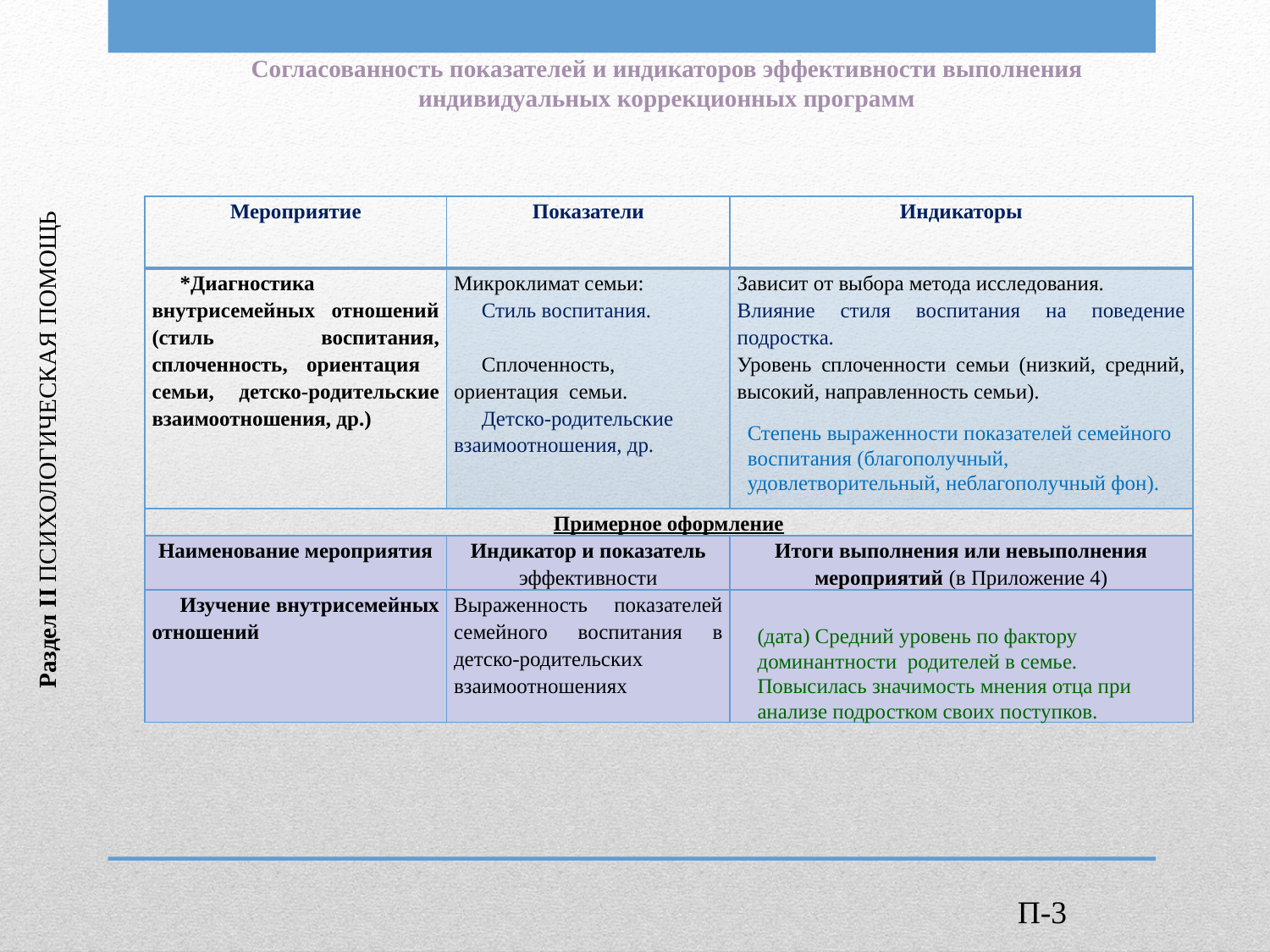

Согласованность показателей и индикаторов эффективности выполнения
индивидуальных коррекционных программ
| Мероприятие | Показатели | Индикаторы |
| --- | --- | --- |
| \*Диагностика внутрисемейных отношений (стиль воспитания, сплоченность, ориентация семьи, детско-родительские взаимоотношения, др.) | Микроклимат семьи: Стиль воспитания. Сплоченность, ориентация семьи. Детско-родительские взаимоотношения, др. | Зависит от выбора метода исследования. Влияние стиля воспитания на поведение подростка. Уровень сплоченности семьи (низкий, средний, высокий, направленность семьи). |
| Примерное оформление |  |  |
| Наименование мероприятия | Индикатор и показатель эффективности | Итоги выполнения или невыполнения мероприятий (в Приложение 4) |
| Изучение внутрисемейных отношений | Выраженность показателей семейного воспитания в детско-родительских взаимоотношениях |  |
Степень выраженности показателей семейного воспитания (благополучный, удовлетворительный, неблагополучный фон).

Раздел II ПСИХОЛОГИЧЕСКАЯ ПОМОЩЬ
(дата) Средний уровень по фактору доминантности  родителей в семье. Повысилась значимость мнения отца при анализе подростком своих поступков.

П-3